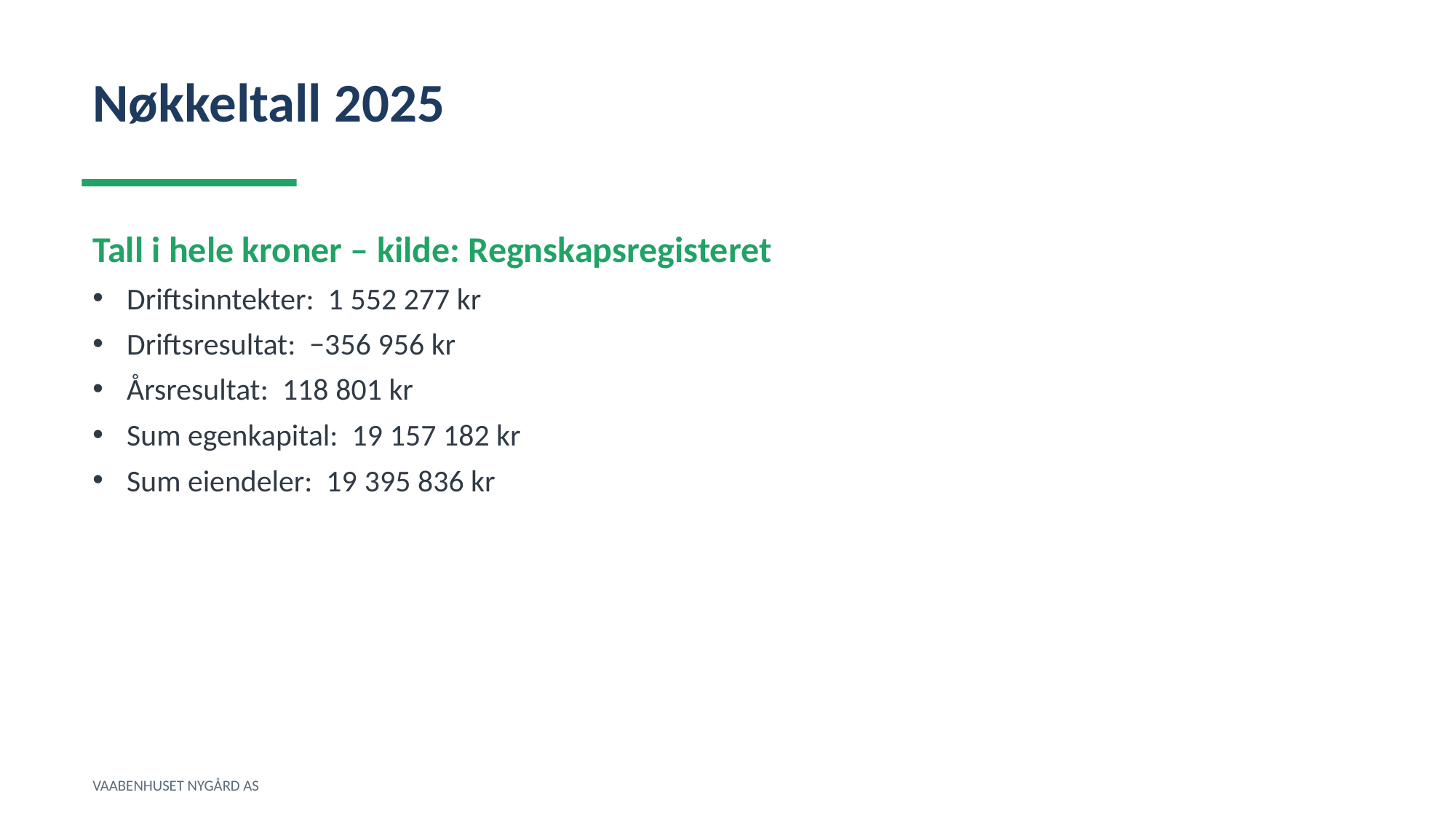

Nøkkeltall 2025

Tall i hele kroner – kilde: Regnskapsregisteret
Driftsinntekter:  1 552 277 kr
Driftsresultat:  −356 956 kr
Årsresultat:  118 801 kr
Sum egenkapital:  19 157 182 kr
Sum eiendeler:  19 395 836 kr
VAABENHUSET NYGÅRD AS